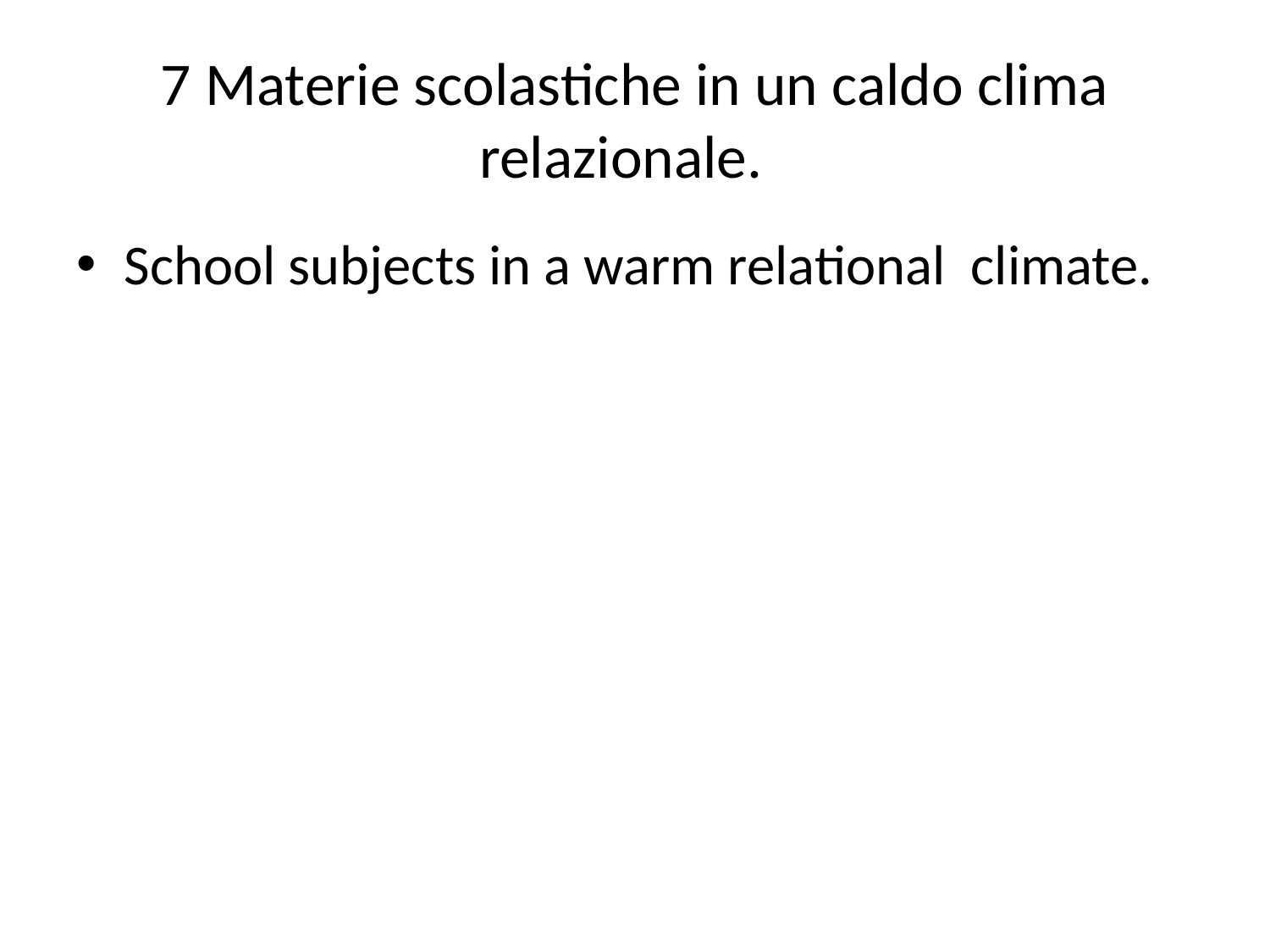

# 7 Materie scolastiche in un caldo clima relazionale.
School subjects in a warm relational  climate.